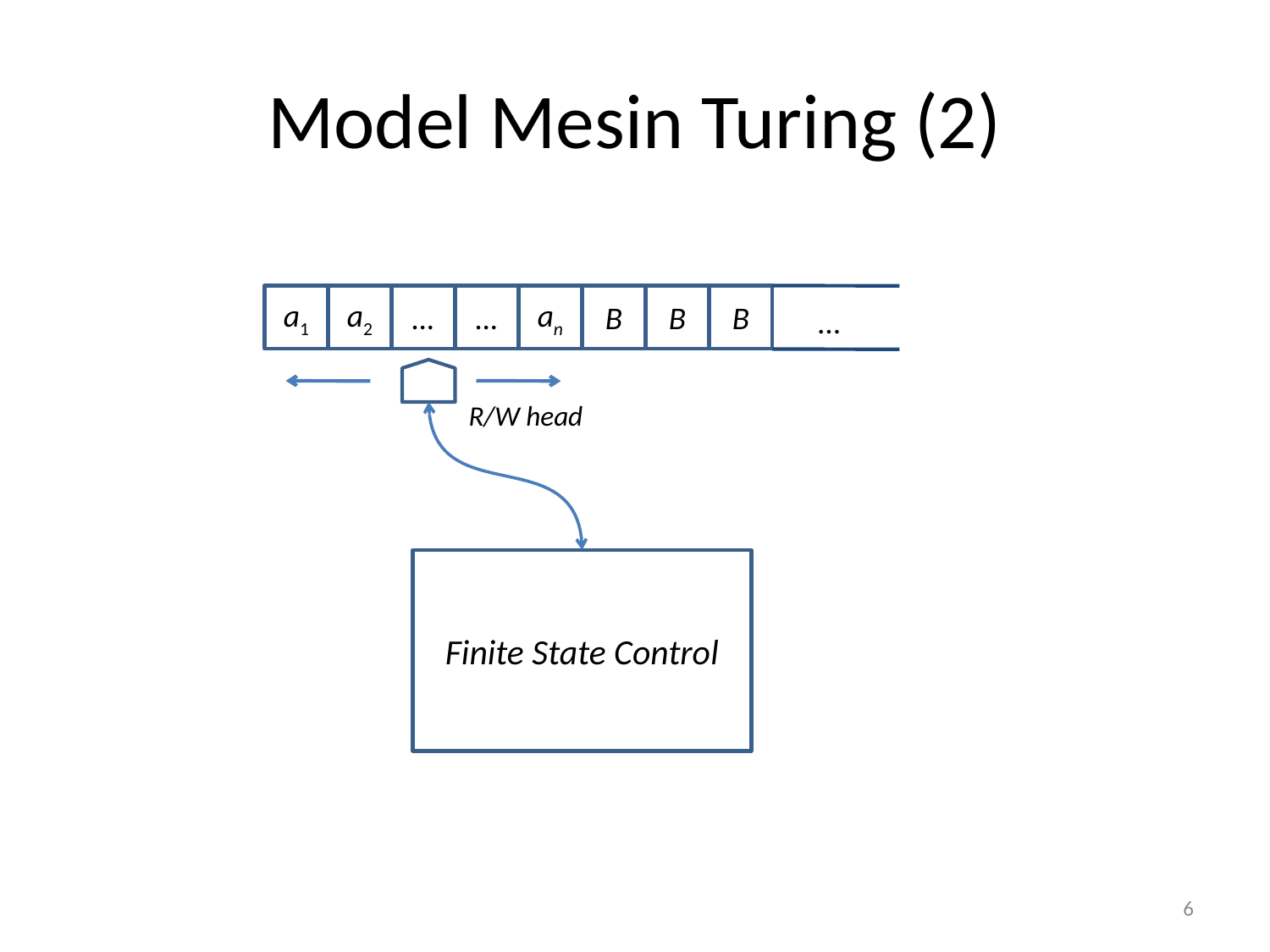

# Model Mesin Turing (2)
a1
a2
…
…
an
B
B
B
...

R/W head
Finite State Control
6